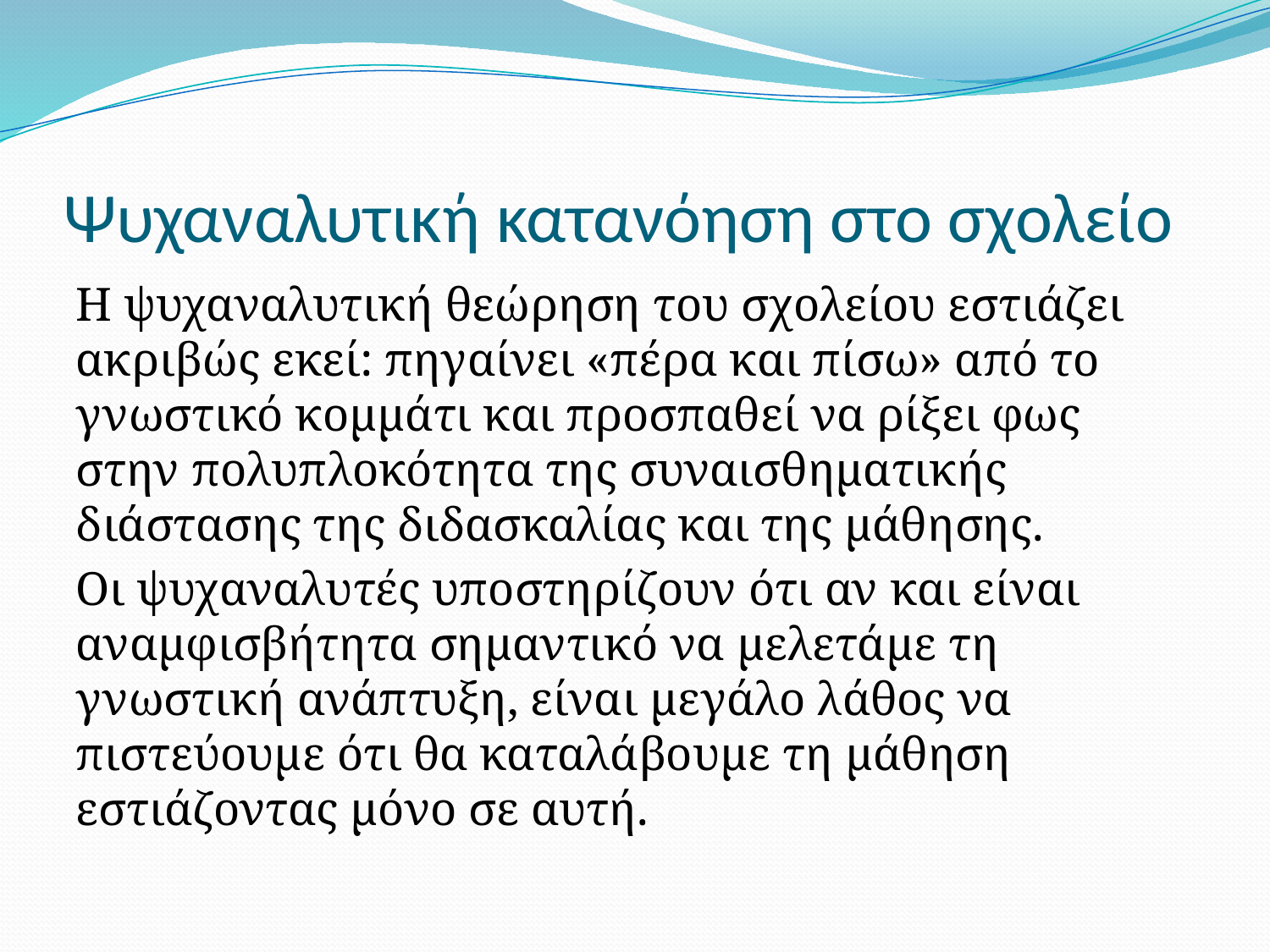

# Ψυχαναλυτική κατανόηση στο σχολείο
Η ψυχαναλυτική θεώρηση του σχολείου εστιάζει ακριβώς εκεί: πηγαίνει «πέρα και πίσω» από το γνωστικό κομμάτι και προσπαθεί να ρίξει φως στην πολυπλοκότητα της συναισθηματικής διάστασης της διδασκαλίας και της μάθησης.
Οι ψυχαναλυτές υποστηρίζουν ότι αν και είναι αναμφισβήτητα σημαντικό να μελετάμε τη γνωστική ανάπτυξη, είναι μεγάλο λάθος να πιστεύουμε ότι θα καταλάβουμε τη μάθηση εστιάζοντας μόνο σε αυτή.